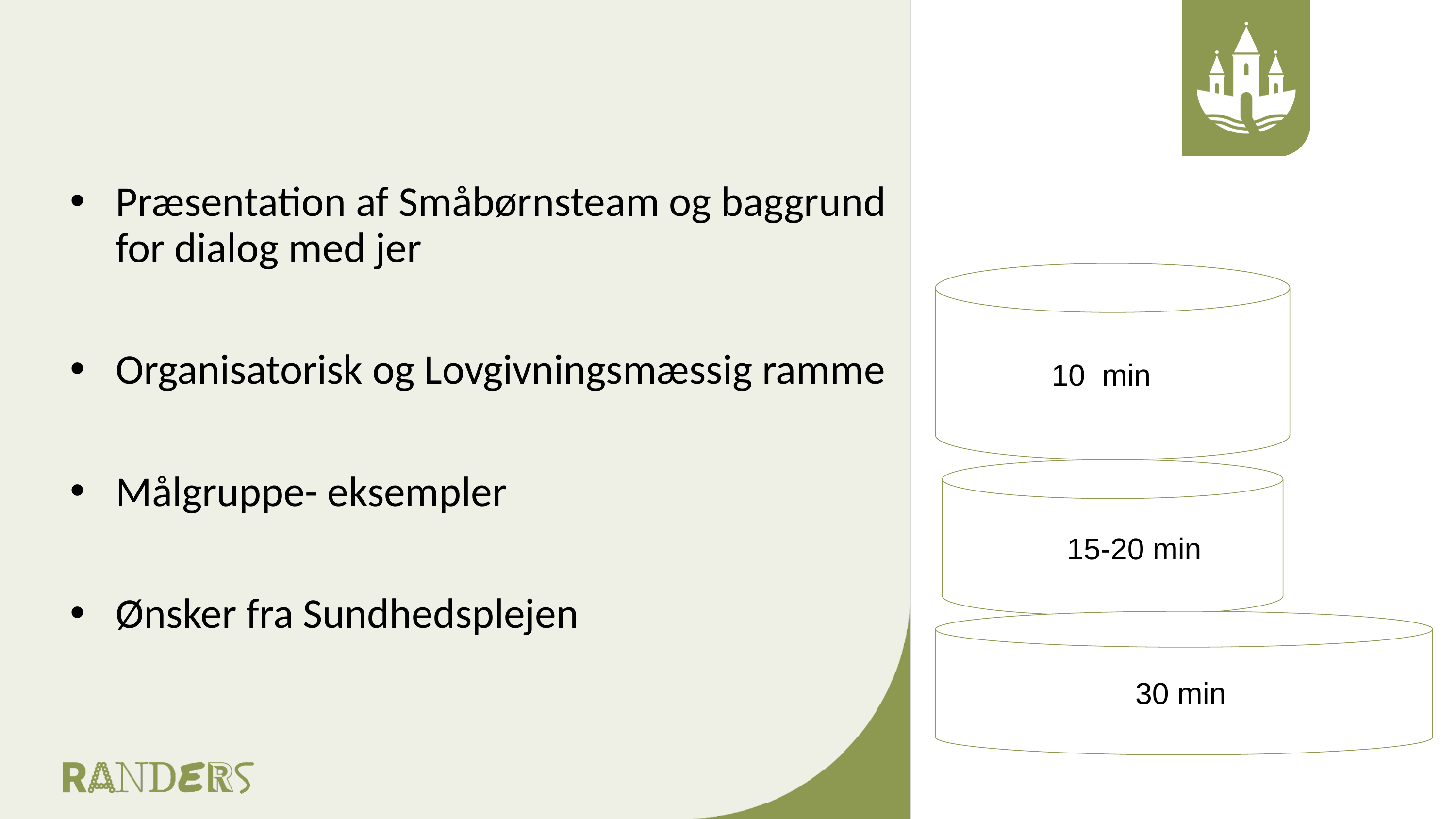

Præsentation af Småbørnsteam og baggrund for dialog med jer

Organisatorisk og Lovgivningsmæssig ramme

Målgruppe- eksempler

Ønsker fra Sundhedsplejen
             10  min
              15-20 min
                       30 min